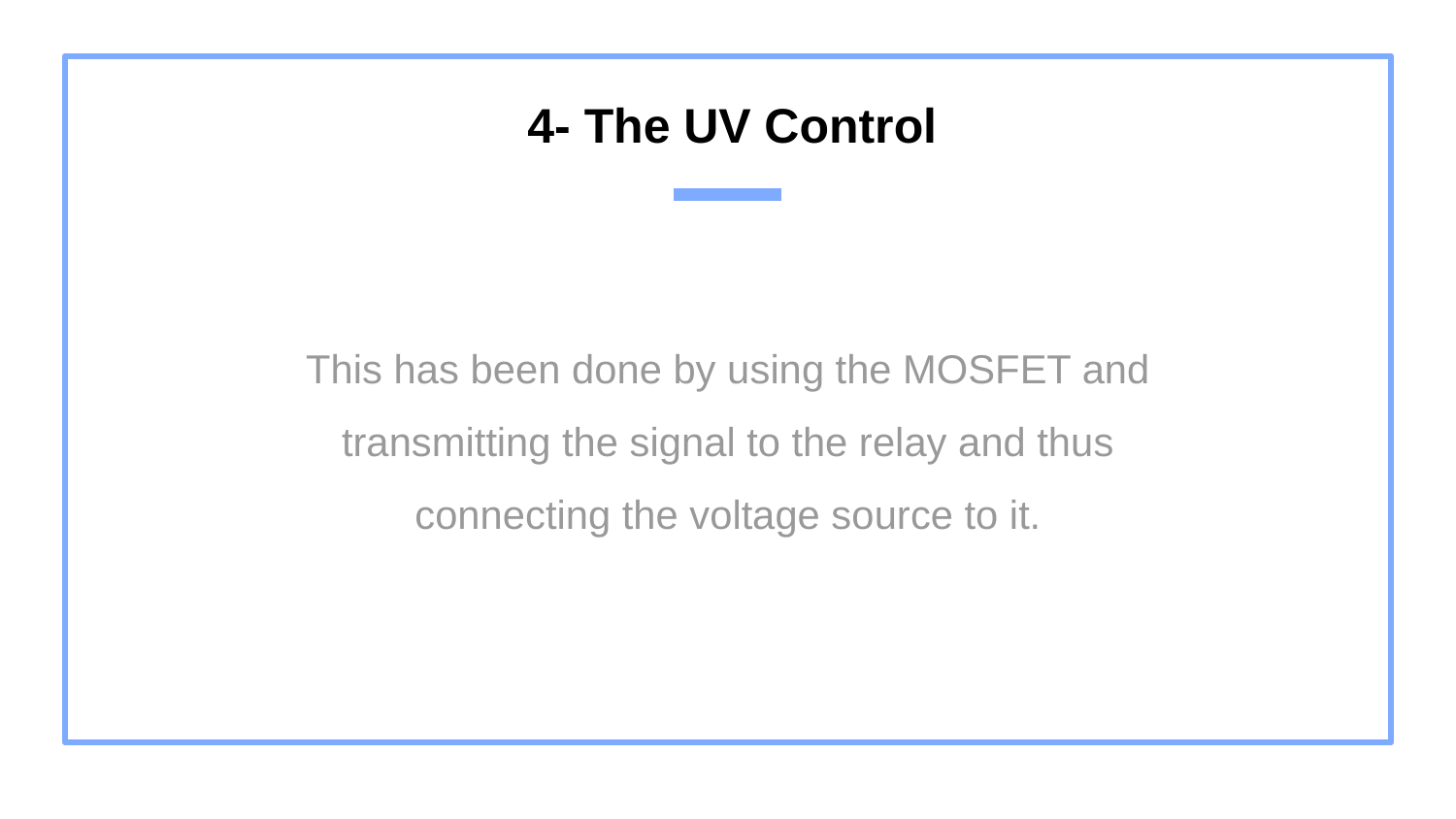

4- The UV Control

This has been done by using the MOSFET and transmitting the signal to the relay and thus connecting the voltage source to it.